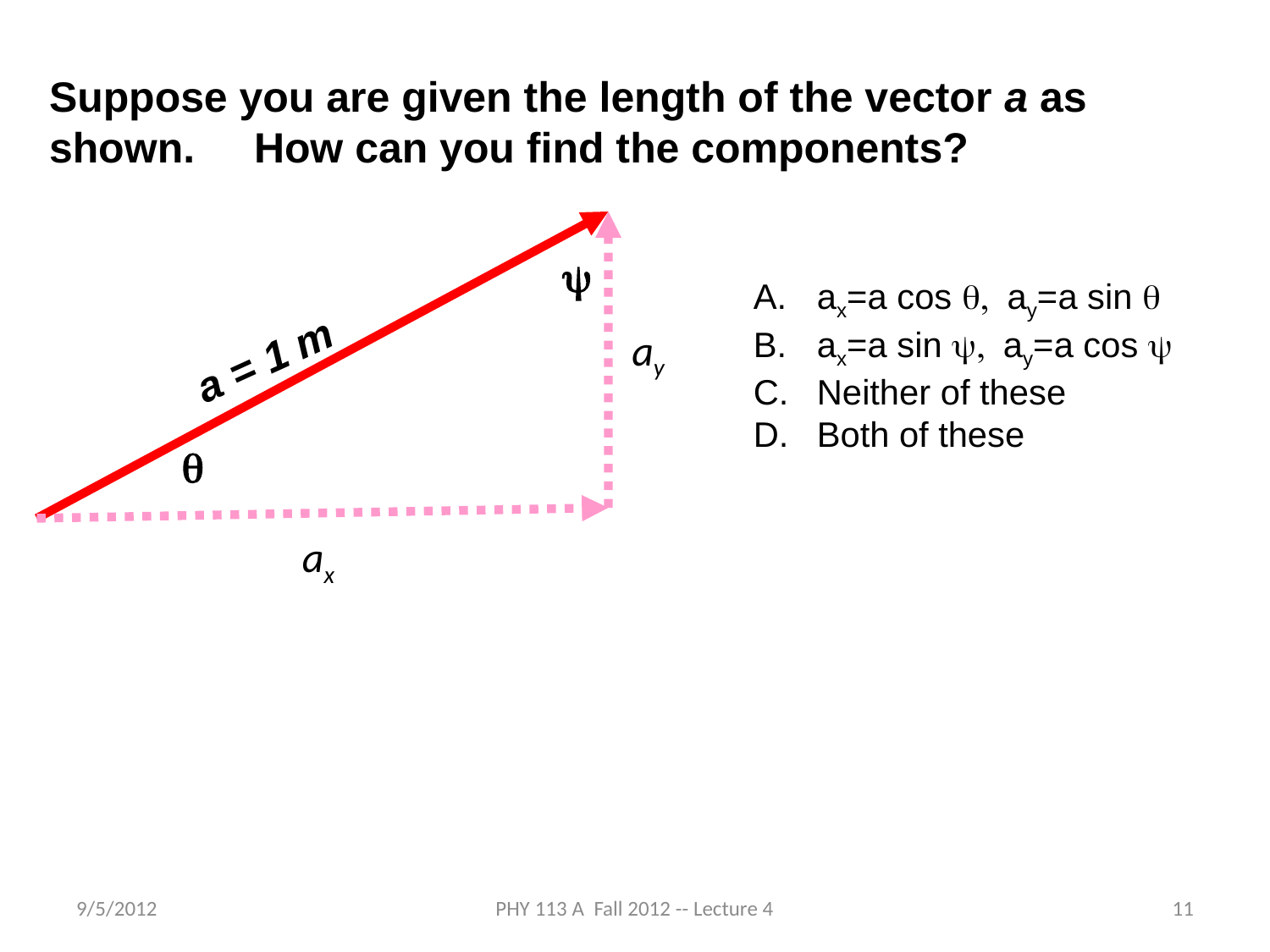

Suppose you are given the length of the vector a as shown.     How can you find the components?

ay

ax
ψ
ax=a cos θ, ay=a sin θ
ax=a sin ψ, ay=a cos ψ
Neither of these
Both of these
a = 1 m
θ
9/5/2012
PHY 113 A  Fall 2012 -- Lecture 4
11